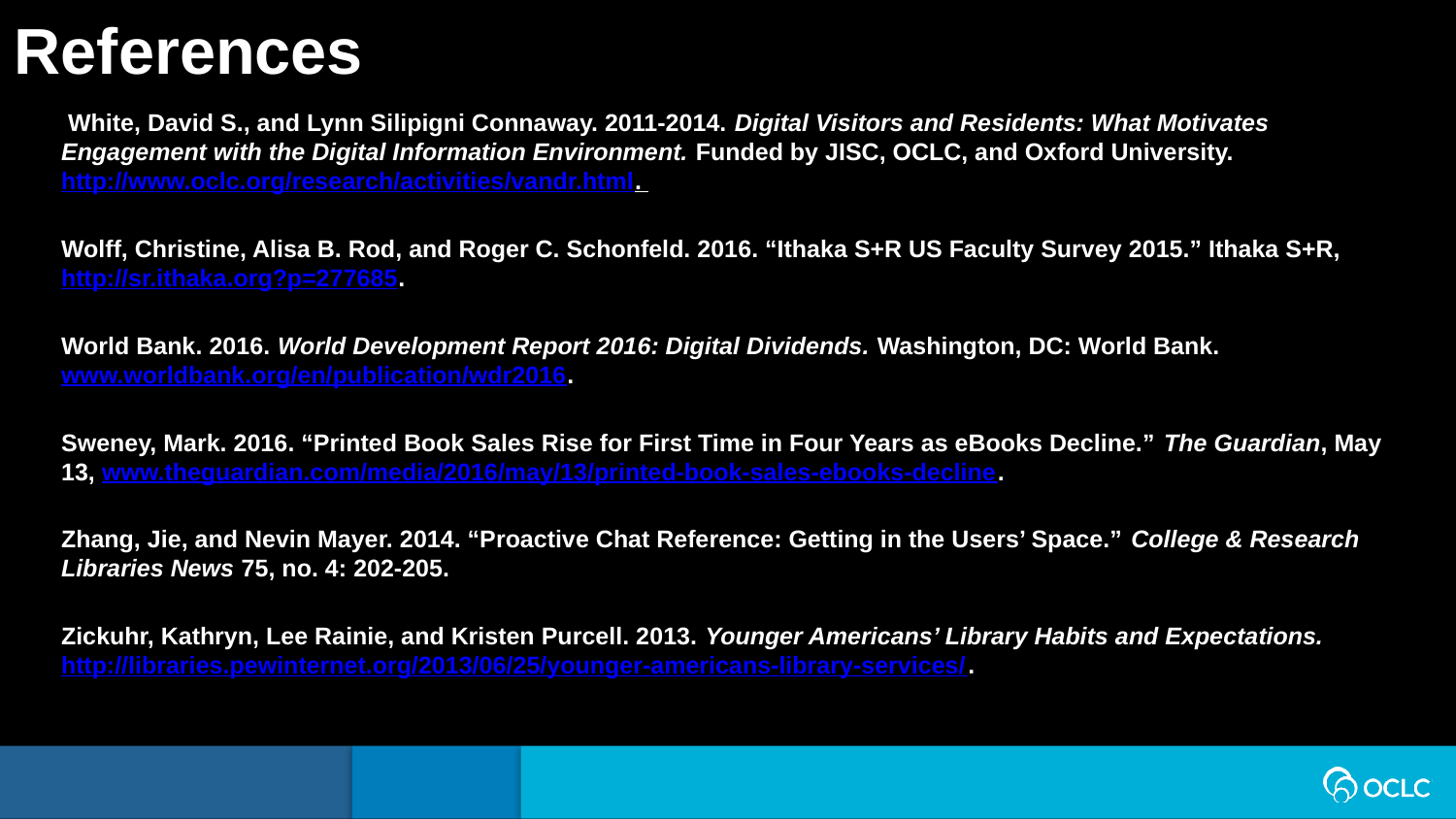

References
 White, David S., and Lynn Silipigni Connaway. 2011-2014. Digital Visitors and Residents: What Motivates Engagement with the Digital Information Environment. Funded by JISC, OCLC, and Oxford University. http://www.oclc.org/research/activities/vandr.html.

Wolff, Christine, Alisa B. Rod, and Roger C. Schonfeld. 2016. “Ithaka S+R US Faculty Survey 2015.” Ithaka S+R, http://sr.ithaka.org?p=277685.

World Bank. 2016. World Development Report 2016: Digital Dividends. Washington, DC: World Bank. www.worldbank.org/en/publication/wdr2016.

Sweney, Mark. 2016. “Printed Book Sales Rise for First Time in Four Years as eBooks Decline.” The Guardian, May 13, www.theguardian.com/media/2016/may/13/printed-book-sales-ebooks-decline.

Zhang, Jie, and Nevin Mayer. 2014. “Proactive Chat Reference: Getting in the Users’ Space.” College & Research Libraries News 75, no. 4: 202-205.

Zickuhr, Kathryn, Lee Rainie, and Kristen Purcell. 2013. Younger Americans’ Library Habits and Expectations. http://libraries.pewinternet.org/2013/06/25/younger-americans-library-services/.